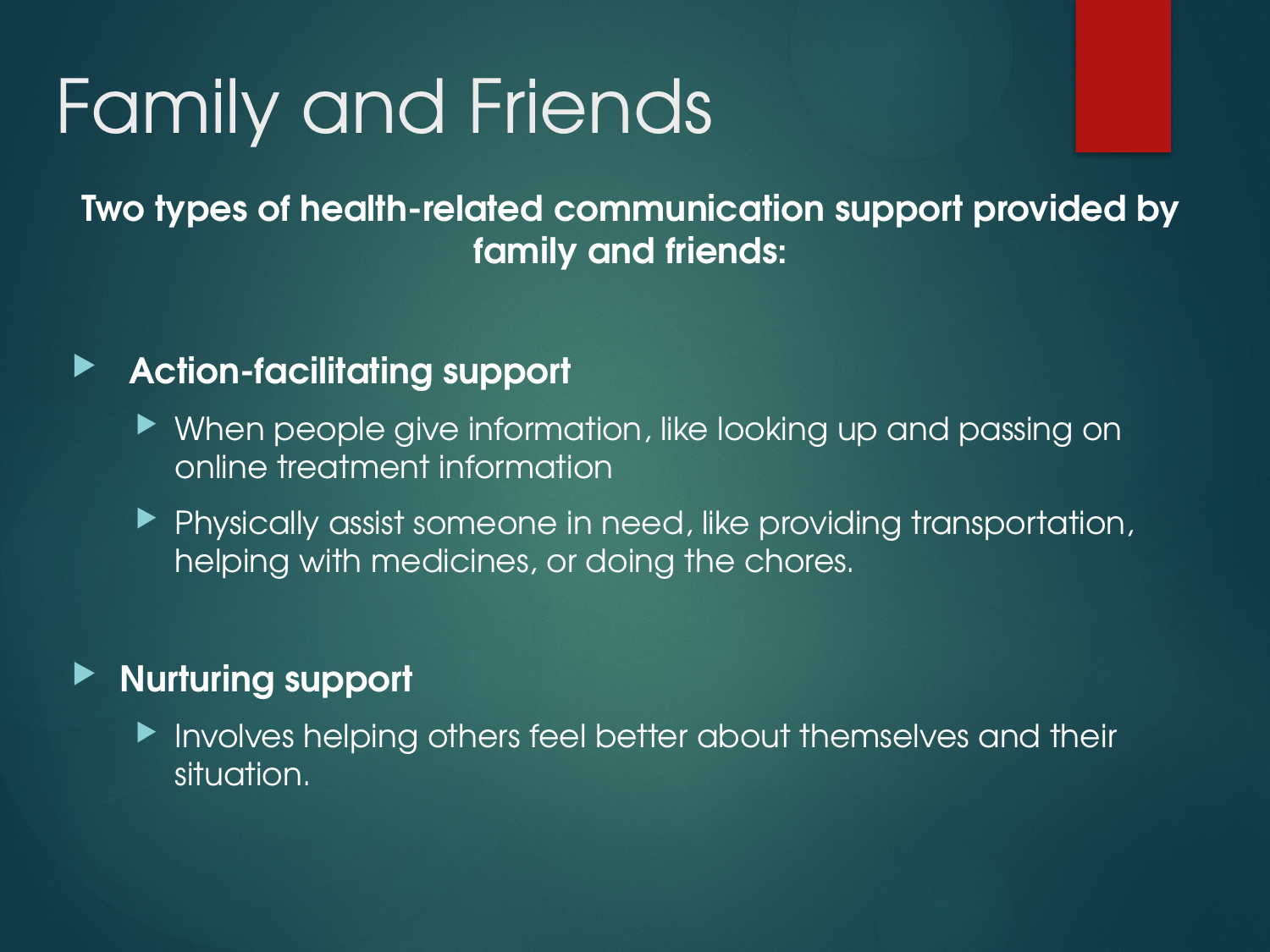

# Family and Friends
Two types of health-related communication support provided by family and friends:

 Action-facilitating support
When people give information, like looking up and passing on online treatment information
Physically assist someone in need, like providing transportation, helping with medicines, or doing the chores.

Nurturing support
Involves helping others feel better about themselves and their situation.